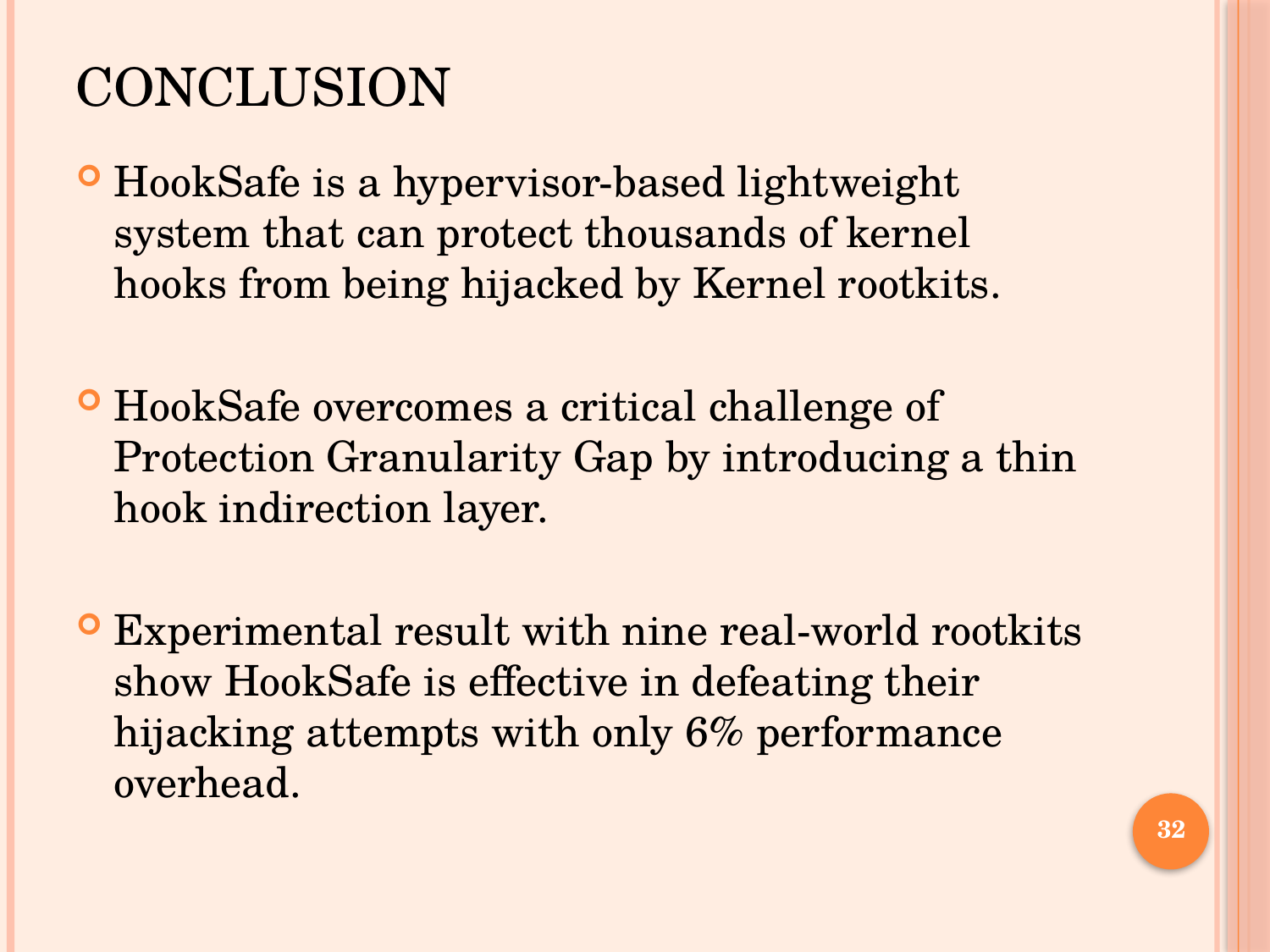

# Conclusion
HookSafe is a hypervisor-based lightweight system that can protect thousands of kernel hooks from being hijacked by Kernel rootkits.

HookSafe overcomes a critical challenge of Protection Granularity Gap by introducing a thin hook indirection layer.

Experimental result with nine real-world rootkits show HookSafe is effective in defeating their hijacking attempts with only 6% performance overhead.

32